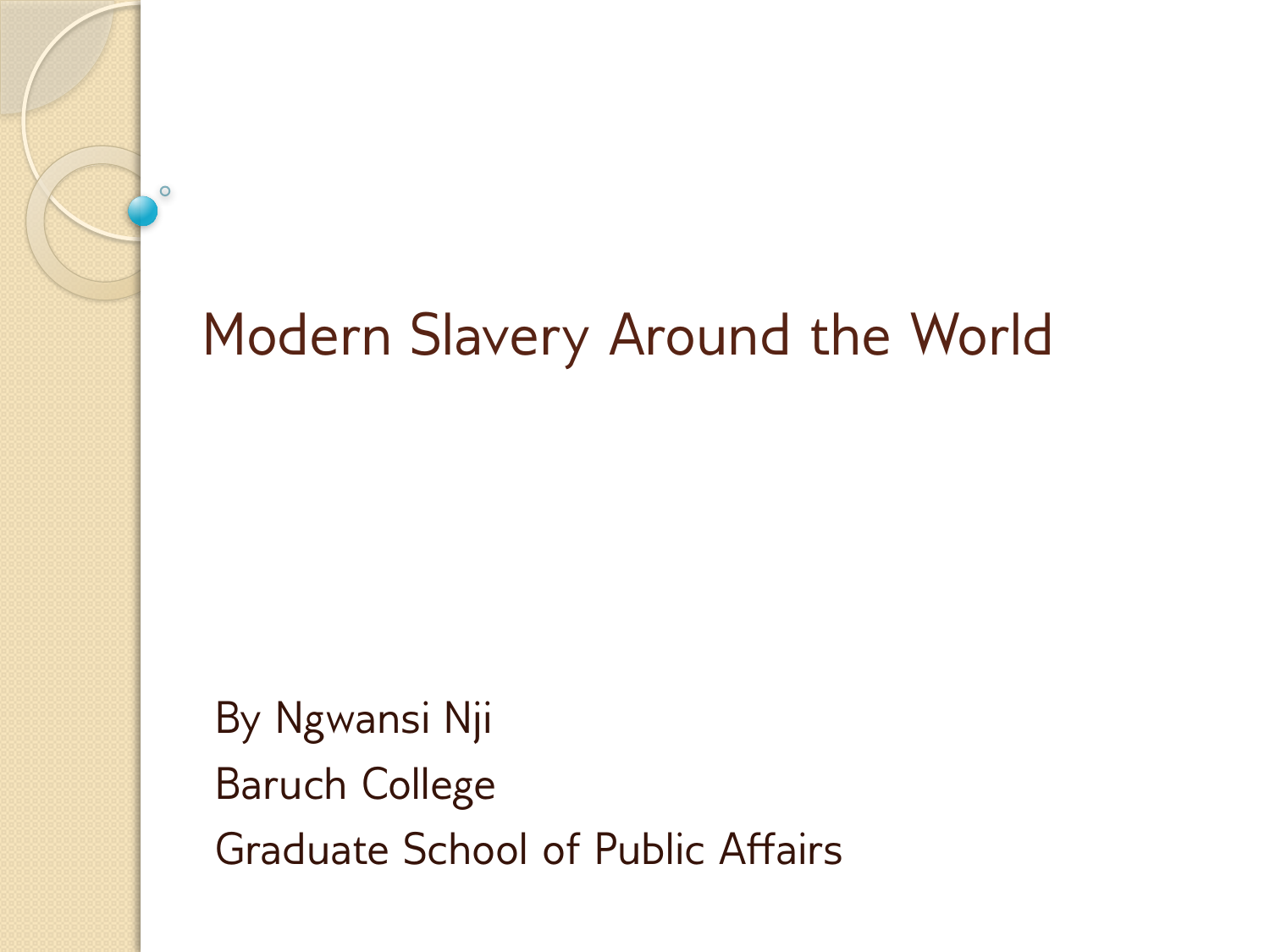

# Modern Slavery Around the World
By Ngwansi Nji
Baruch College
Graduate School of Public Affairs